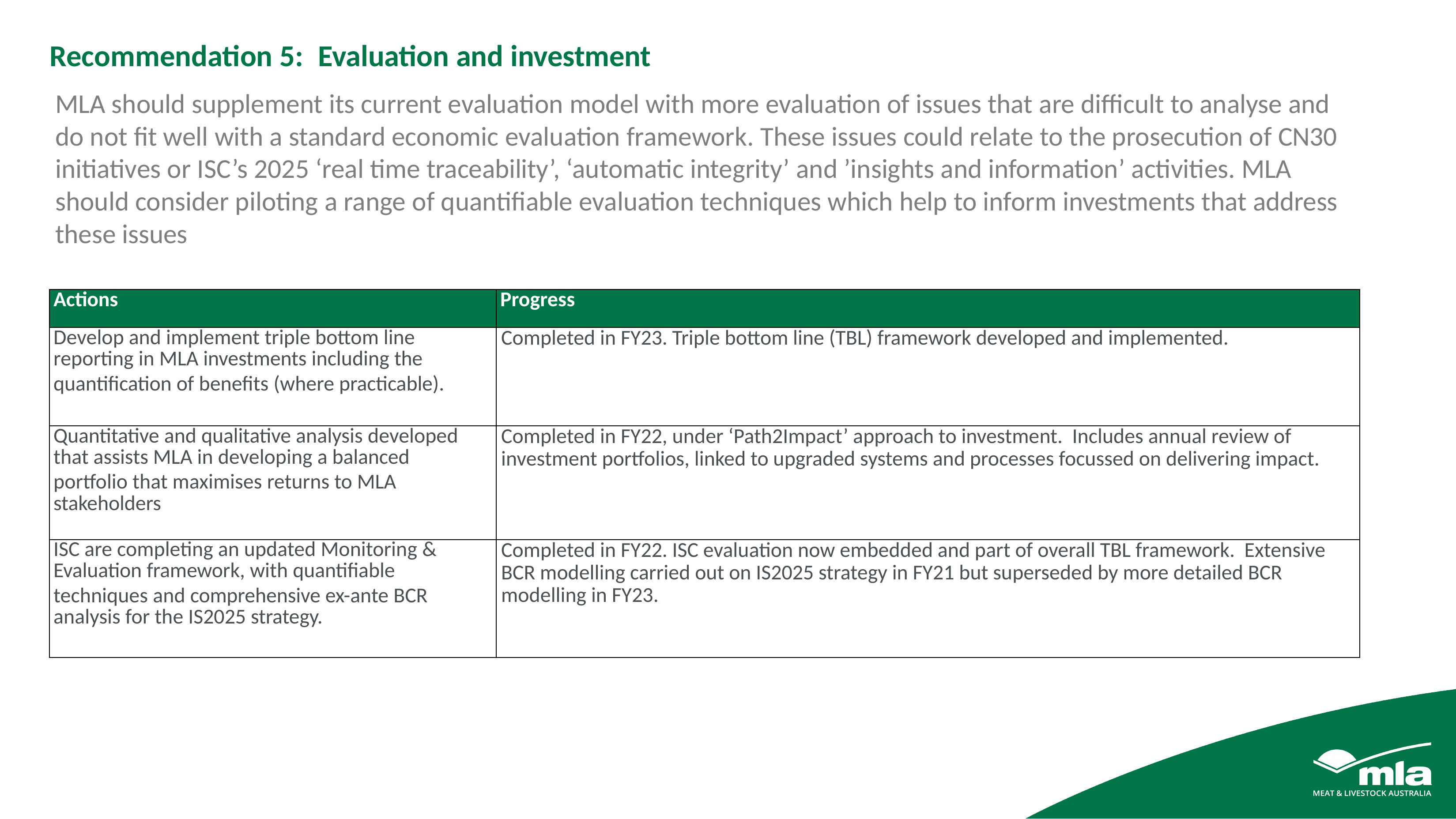

# Recommendation 5:	Evaluation and investment
MLA should supplement its current evaluation model with more evaluation of issues that are difficult to analyse and do not fit well with a standard economic evaluation framework. These issues could relate to the prosecution of CN30 initiatives or ISC’s 2025 ‘real time traceability’, ‘automatic integrity’ and ’insights and information’ activities. MLA should consider piloting a range of quantifiable evaluation techniques which help to inform investments that address these issues
| Actions | Progress |
| --- | --- |
| Develop and implement triple bottom line reporting in MLA investments including the quantification of benefits (where practicable). | Completed in FY23. Triple bottom line (TBL) framework developed and implemented. |
| Quantitative and qualitative analysis developed that assists MLA in developing a balanced portfolio that maximises returns to MLA stakeholders | Completed in FY22, under ‘Path2Impact’ approach to investment. Includes annual review of investment portfolios, linked to upgraded systems and processes focussed on delivering impact. |
| ISC are completing an updated Monitoring & Evaluation framework, with quantifiable techniques and comprehensive ex-ante BCR analysis for the IS2025 strategy. | Completed in FY22. ISC evaluation now embedded and part of overall TBL framework. Extensive BCR modelling carried out on IS2025 strategy in FY21 but superseded by more detailed BCR modelling in FY23. |